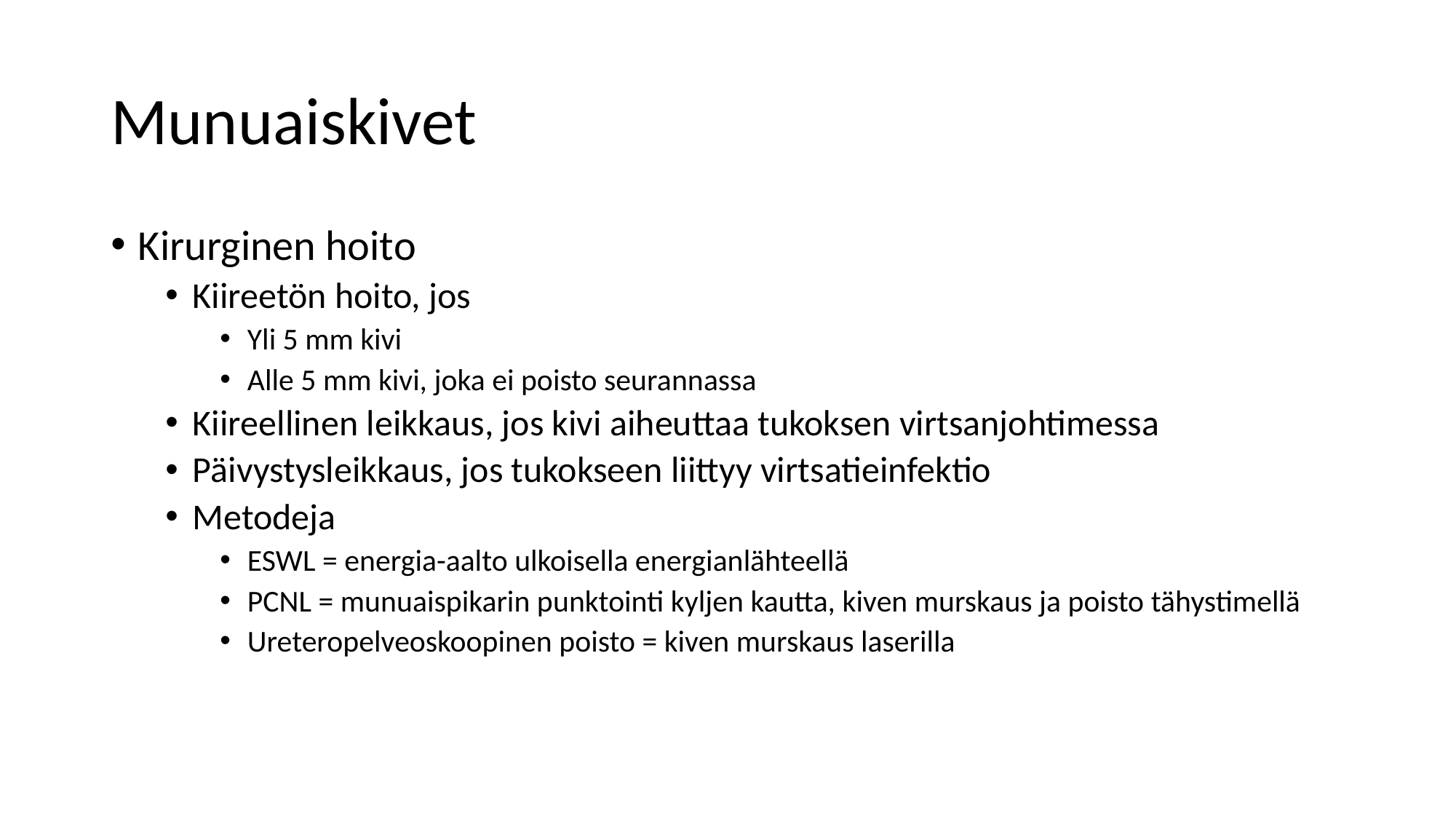

# Munuaiskivet
Kirurginen hoito
Kiireetön hoito, jos
Yli 5 mm kivi
Alle 5 mm kivi, joka ei poisto seurannassa
Kiireellinen leikkaus, jos kivi aiheuttaa tukoksen virtsanjohtimessa
Päivystysleikkaus, jos tukokseen liittyy virtsatieinfektio
Metodeja
ESWL = energia-aalto ulkoisella energianlähteellä
PCNL = munuaispikarin punktointi kyljen kautta, kiven murskaus ja poisto tähystimellä
Ureteropelveoskoopinen poisto = kiven murskaus laserilla